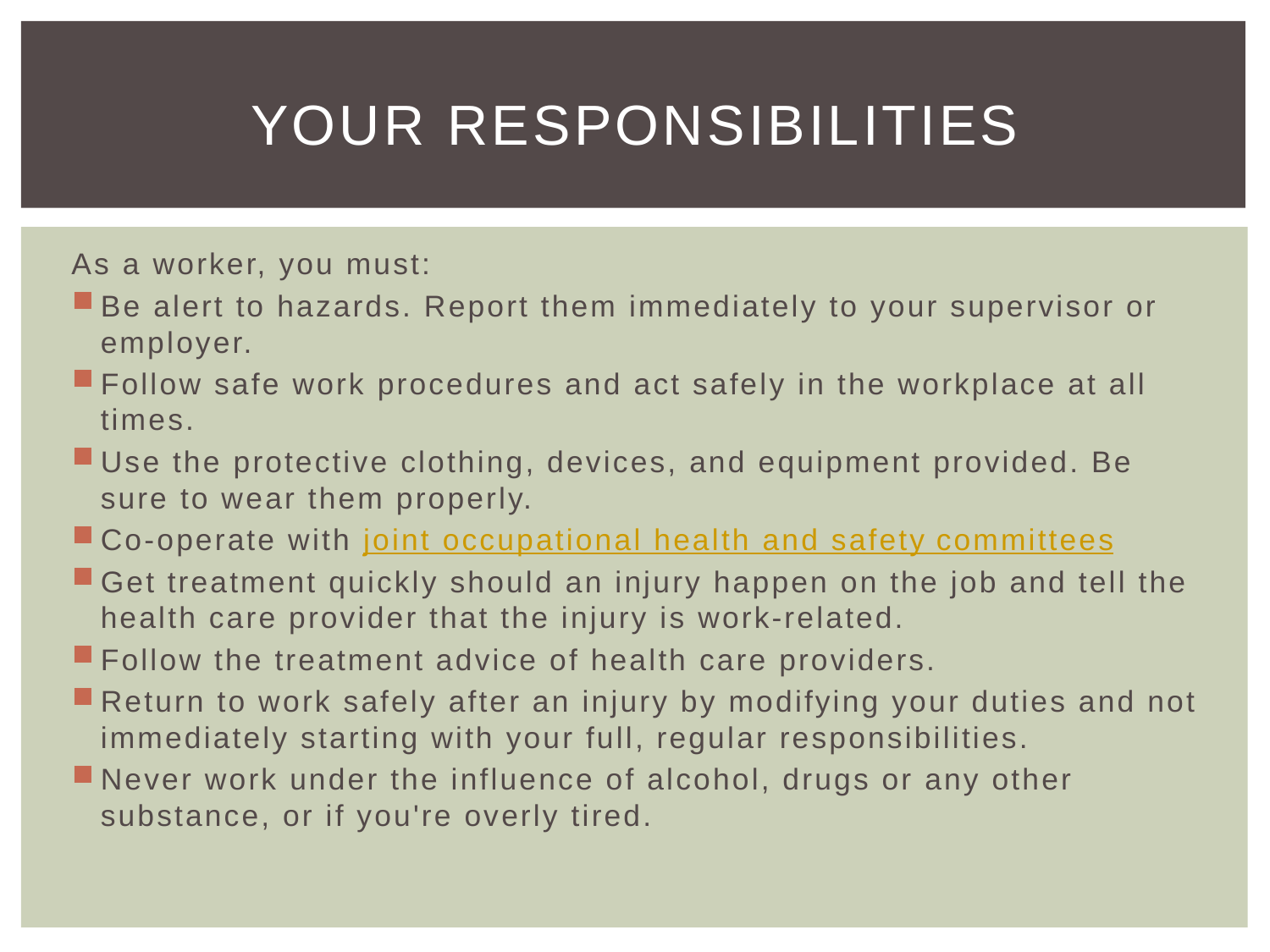

# Your responsibilities
As a worker, you must:
Be alert to hazards. Report them immediately to your supervisor or employer.
Follow safe work procedures and act safely in the workplace at all times.
Use the protective clothing, devices, and equipment provided. Be sure to wear them properly.
Co-operate with joint occupational health and safety committees
Get treatment quickly should an injury happen on the job and tell the health care provider that the injury is work-related.
Follow the treatment advice of health care providers.
Return to work safely after an injury by modifying your duties and not immediately starting with your full, regular responsibilities.
Never work under the influence of alcohol, drugs or any other substance, or if you're overly tired.